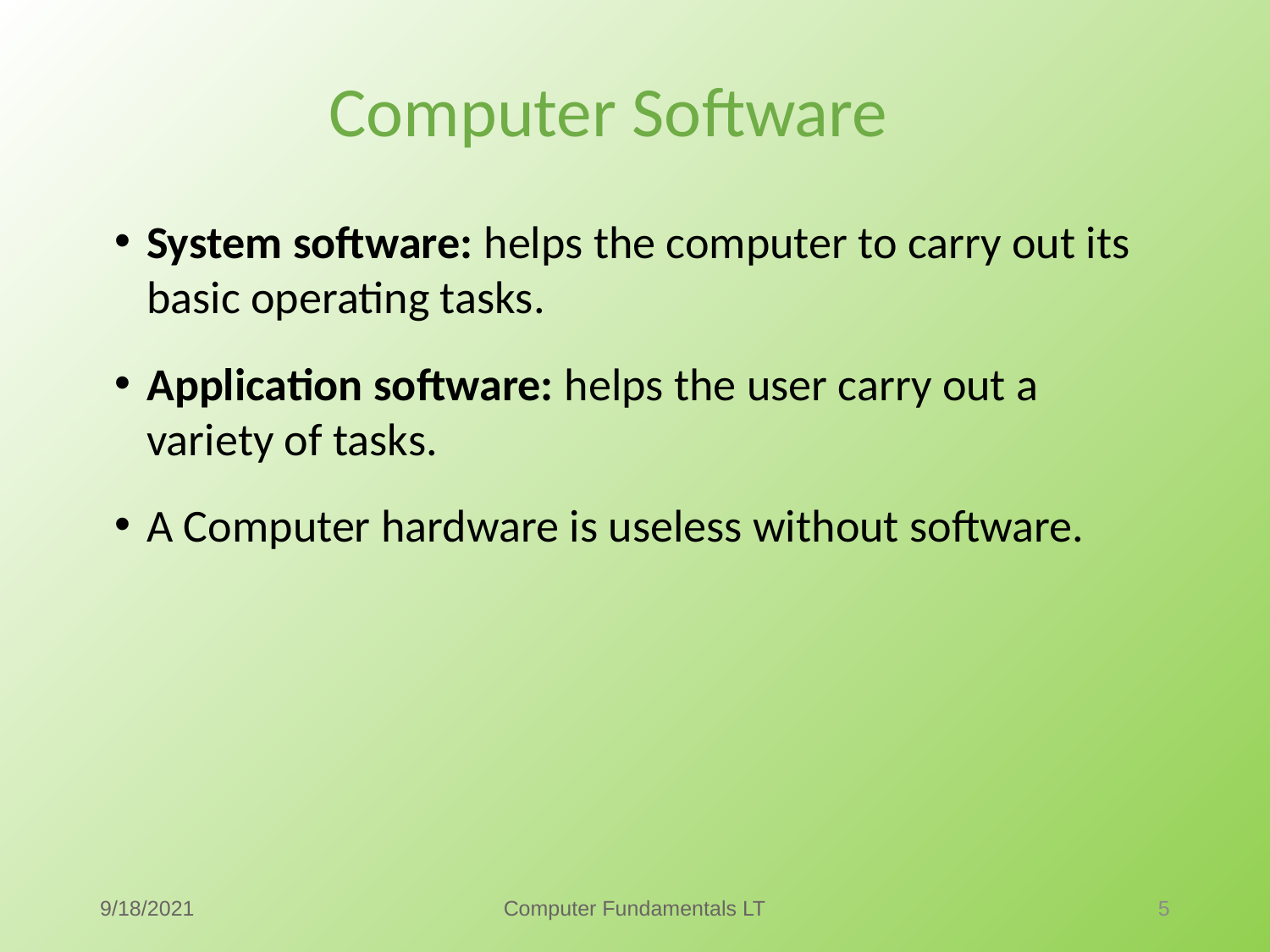

Computer Software
System software: helps the computer to carry out its basic operating tasks.
Application software: helps the user carry out a variety of tasks.
A Computer hardware is useless without software.

9/18/2021
Computer Fundamentals LT
5